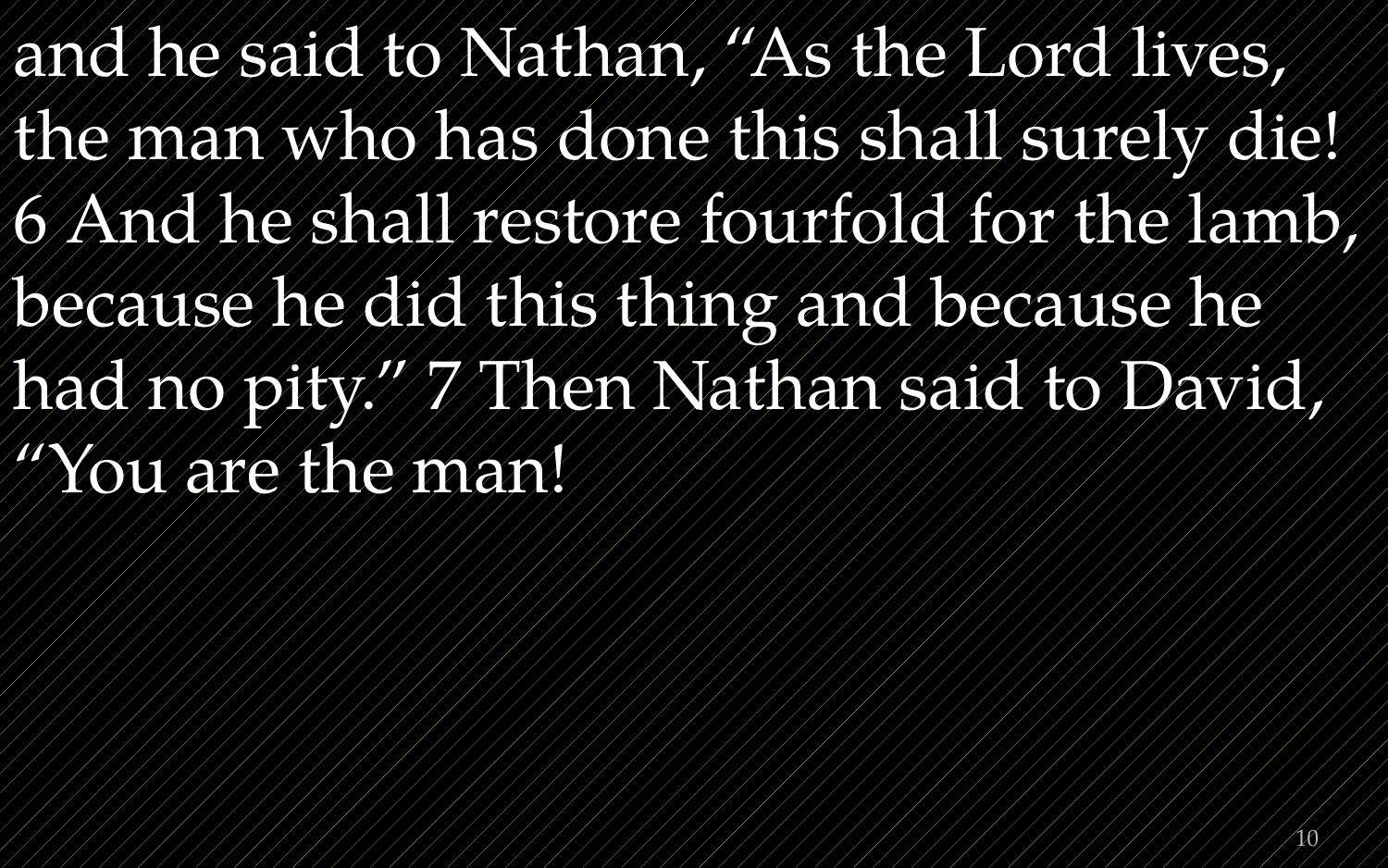

and he said to Nathan, “As the Lord lives, the man who has done this shall surely die! 6 And he shall restore fourfold for the lamb, because he did this thing and because he had no pity.” 7 Then Nathan said to David, “You are the man!
10